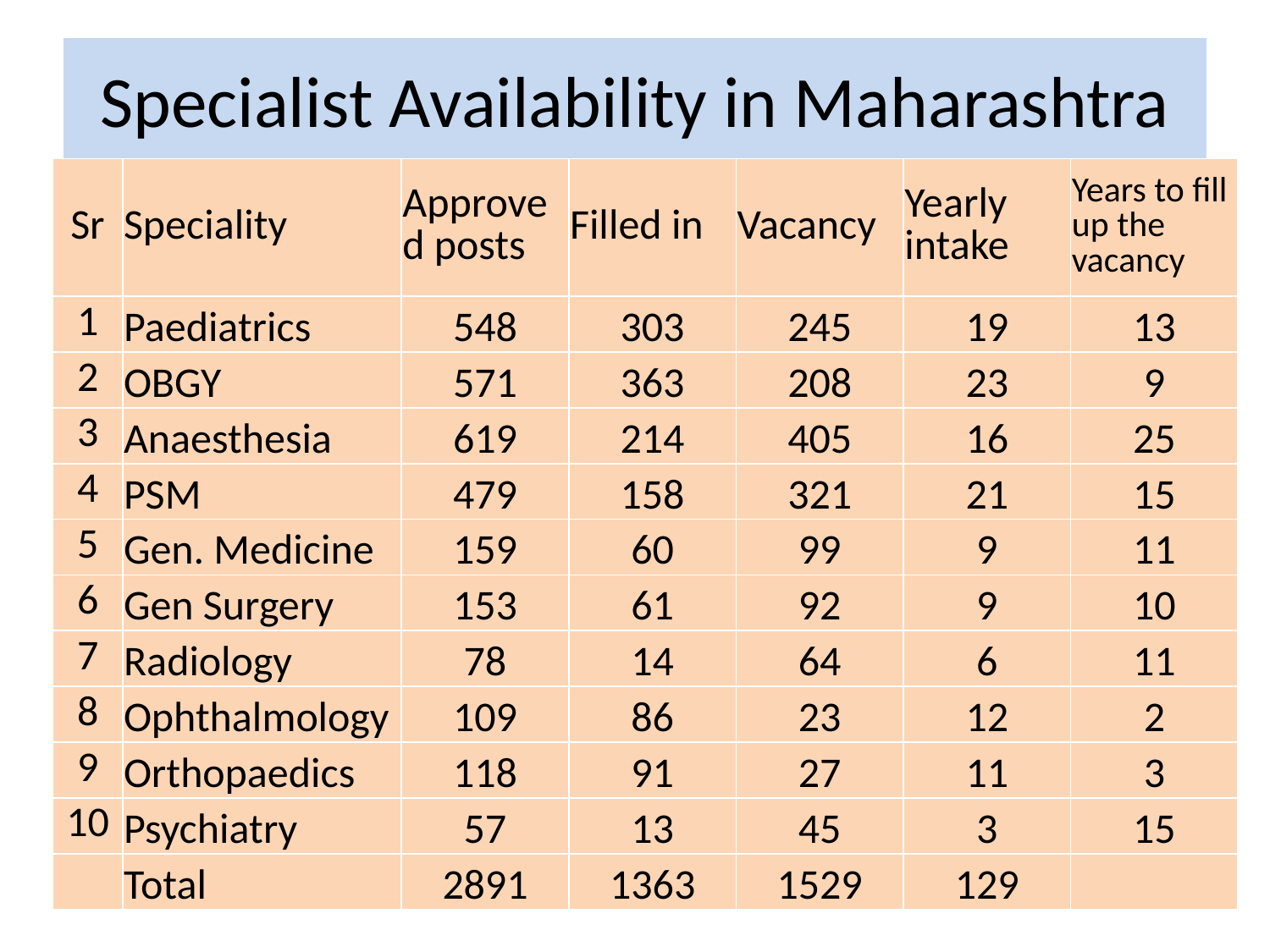

# Specialist Availability in Maharashtra
| Sr | Speciality | Approved posts | Filled in | Vacancy | Yearly intake | Years to fill up the vacancy |
| --- | --- | --- | --- | --- | --- | --- |
| 1 | Paediatrics | 548 | 303 | 245 | 19 | 13 |
| 2 | OBGY | 571 | 363 | 208 | 23 | 9 |
| 3 | Anaesthesia | 619 | 214 | 405 | 16 | 25 |
| 4 | PSM | 479 | 158 | 321 | 21 | 15 |
| 5 | Gen. Medicine | 159 | 60 | 99 | 9 | 11 |
| 6 | Gen Surgery | 153 | 61 | 92 | 9 | 10 |
| 7 | Radiology | 78 | 14 | 64 | 6 | 11 |
| 8 | Ophthalmology | 109 | 86 | 23 | 12 | 2 |
| 9 | Orthopaedics | 118 | 91 | 27 | 11 | 3 |
| 10 | Psychiatry | 57 | 13 | 45 | 3 | 15 |
|  | Total | 2891 | 1363 | 1529 | 129 |  |